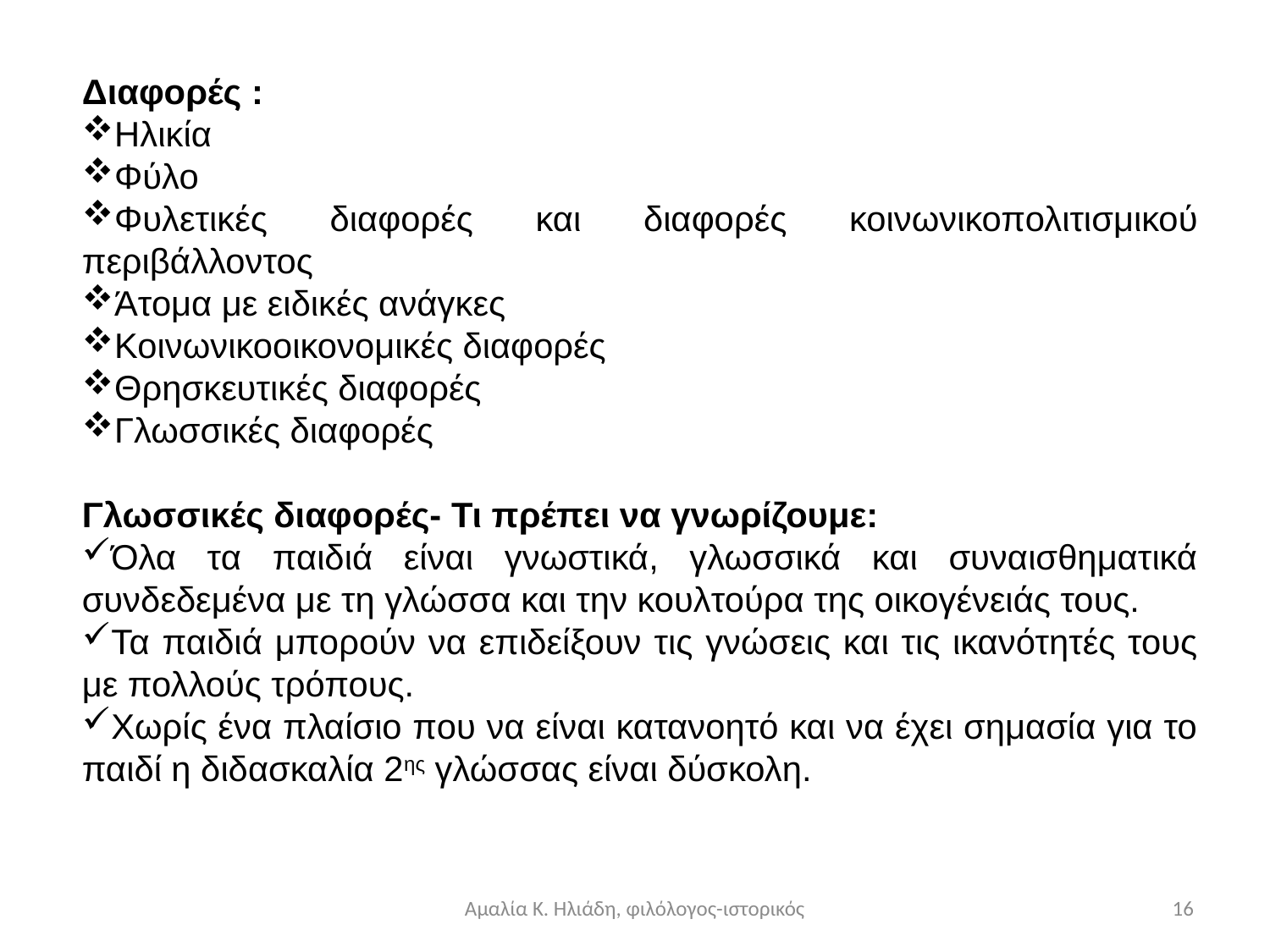

Διαφορές :
Ηλικία
Φύλο
Φυλετικές διαφορές και διαφορές κοινωνικοπολιτισμικού περιβάλλοντος
Άτομα με ειδικές ανάγκες
Κοινωνικοοικονομικές διαφορές
Θρησκευτικές διαφορές
Γλωσσικές διαφορές

Γλωσσικές διαφορές- Τι πρέπει να γνωρίζουμε:
Όλα τα παιδιά είναι γνωστικά, γλωσσικά και συναισθηματικά συνδεδεμένα με τη γλώσσα και την κουλτούρα της οικογένειάς τους.
Τα παιδιά μπορούν να επιδείξουν τις γνώσεις και τις ικανότητές τους με πολλούς τρόπους.
Χωρίς ένα πλαίσιο που να είναι κατανοητό και να έχει σημασία για το παιδί η διδασκαλία 2ης γλώσσας είναι δύσκολη.
Αμαλία Κ. Ηλιάδη, φιλόλογος-ιστορικός
16